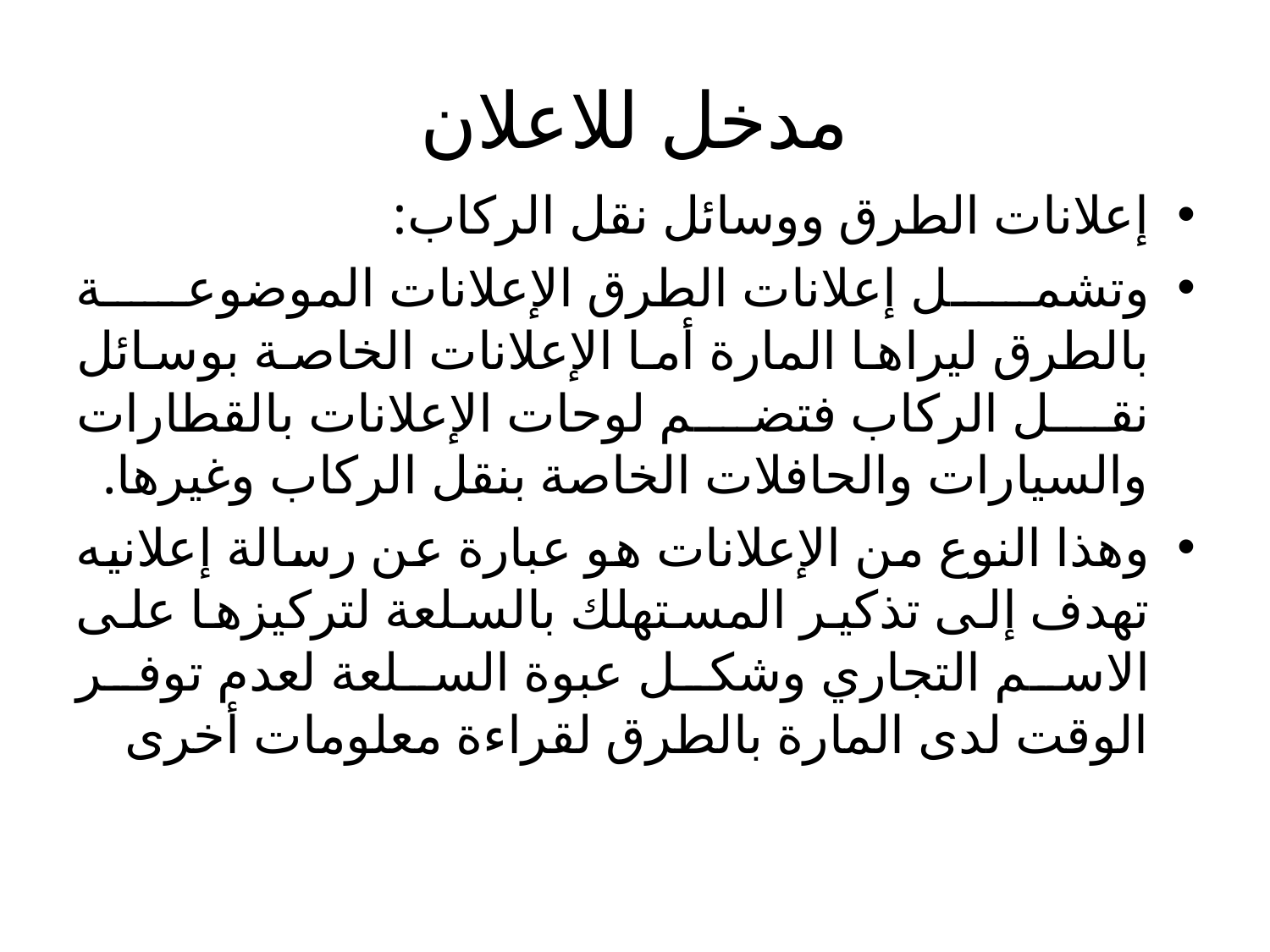

# مدخل للاعلان
إعلانات الطرق ووسائل نقل الركاب:
وتشمل إعلانات الطرق الإعلانات الموضوعة بالطرق ليراها المارة أما الإعلانات الخاصة بوسائل نقل الركاب فتضم لوحات الإعلانات بالقطارات والسيارات والحافلات الخاصة بنقل الركاب وغيرها.
وهذا النوع من الإعلانات هو عبارة عن رسالة إعلانيه تهدف إلى تذكير المستهلك بالسلعة لتركيزها على الاسم التجاري وشكل عبوة السلعة لعدم توفر الوقت لدى المارة بالطرق لقراءة معلومات أخرى